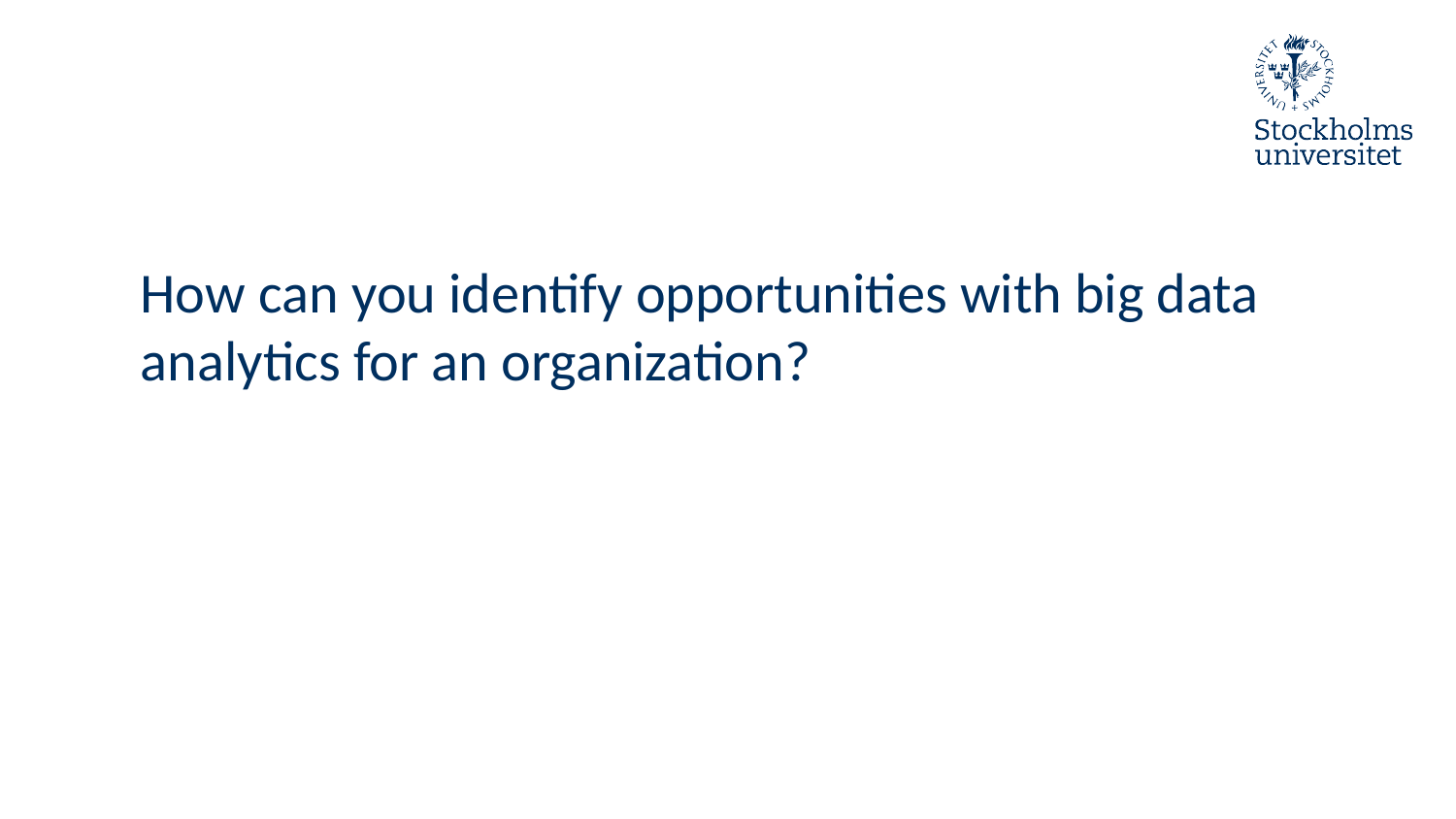

#
How can you identify opportunities with big data analytics for an organization?